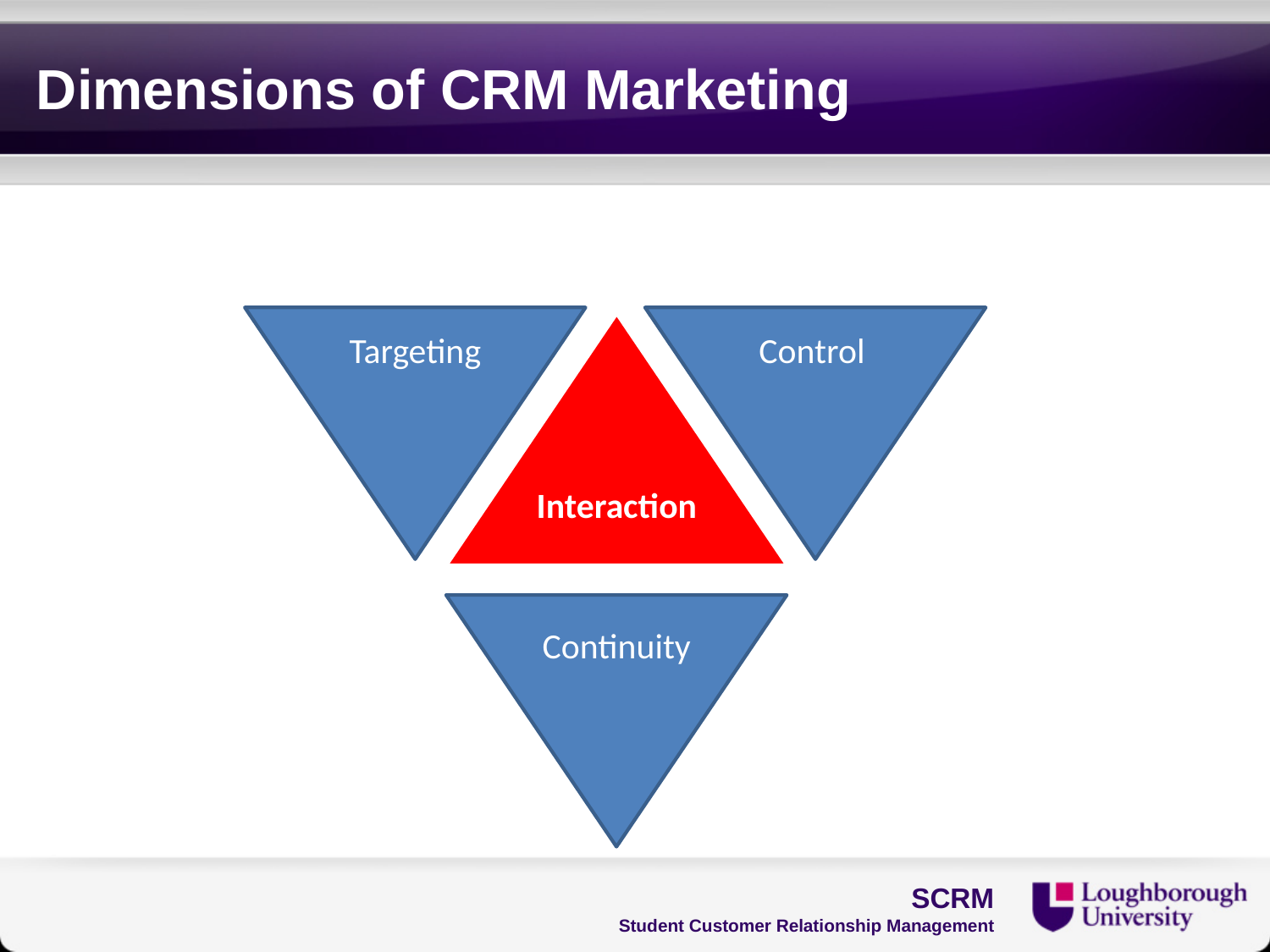

# Dimensions of CRM Marketing

Targeting

Control

Interaction

Continuity
SCRM
Student Customer Relationship Management